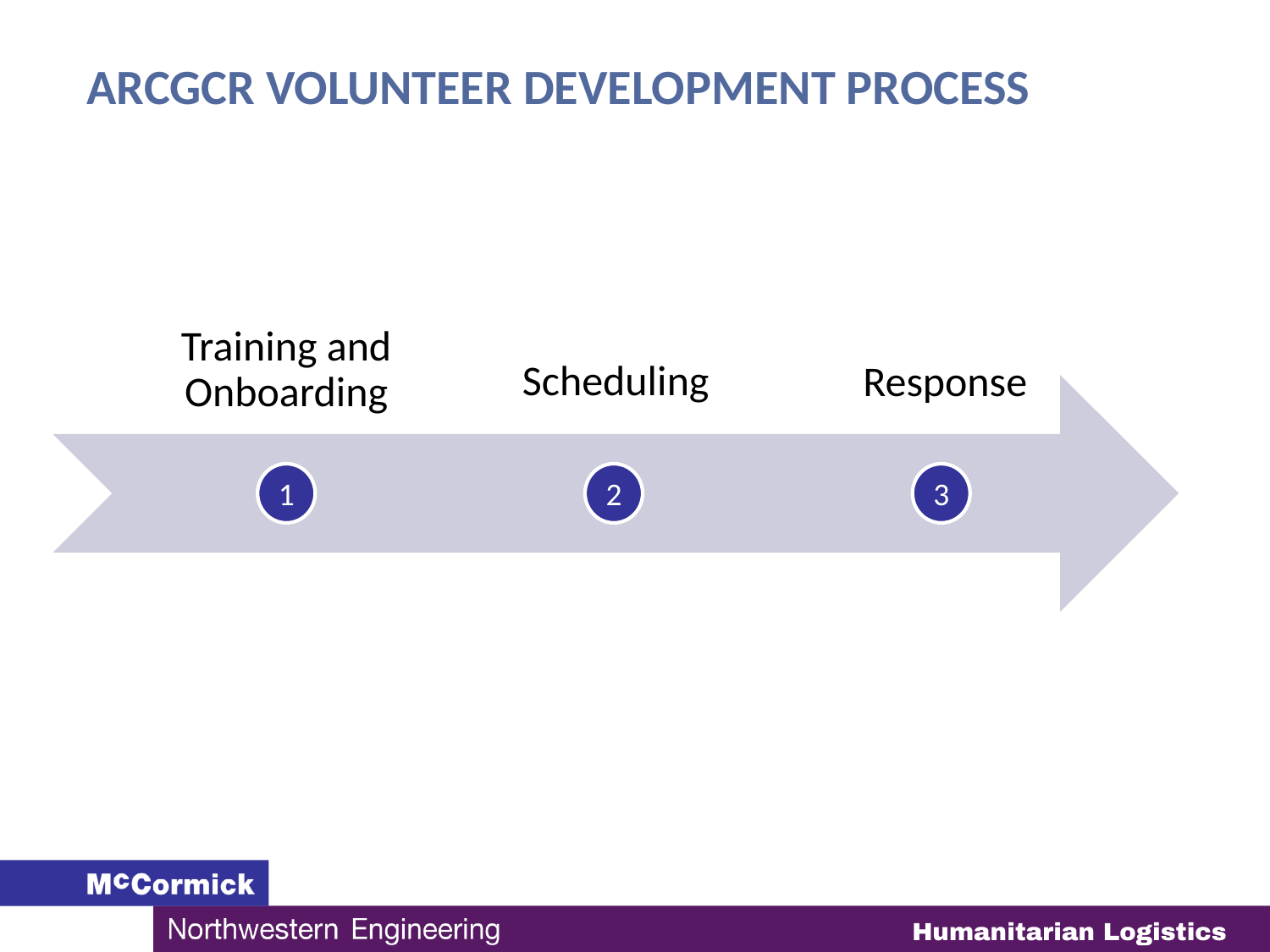

# ARCGCR Volunteer Development Process
Training and Onboarding
Response
Scheduling

1
2
3